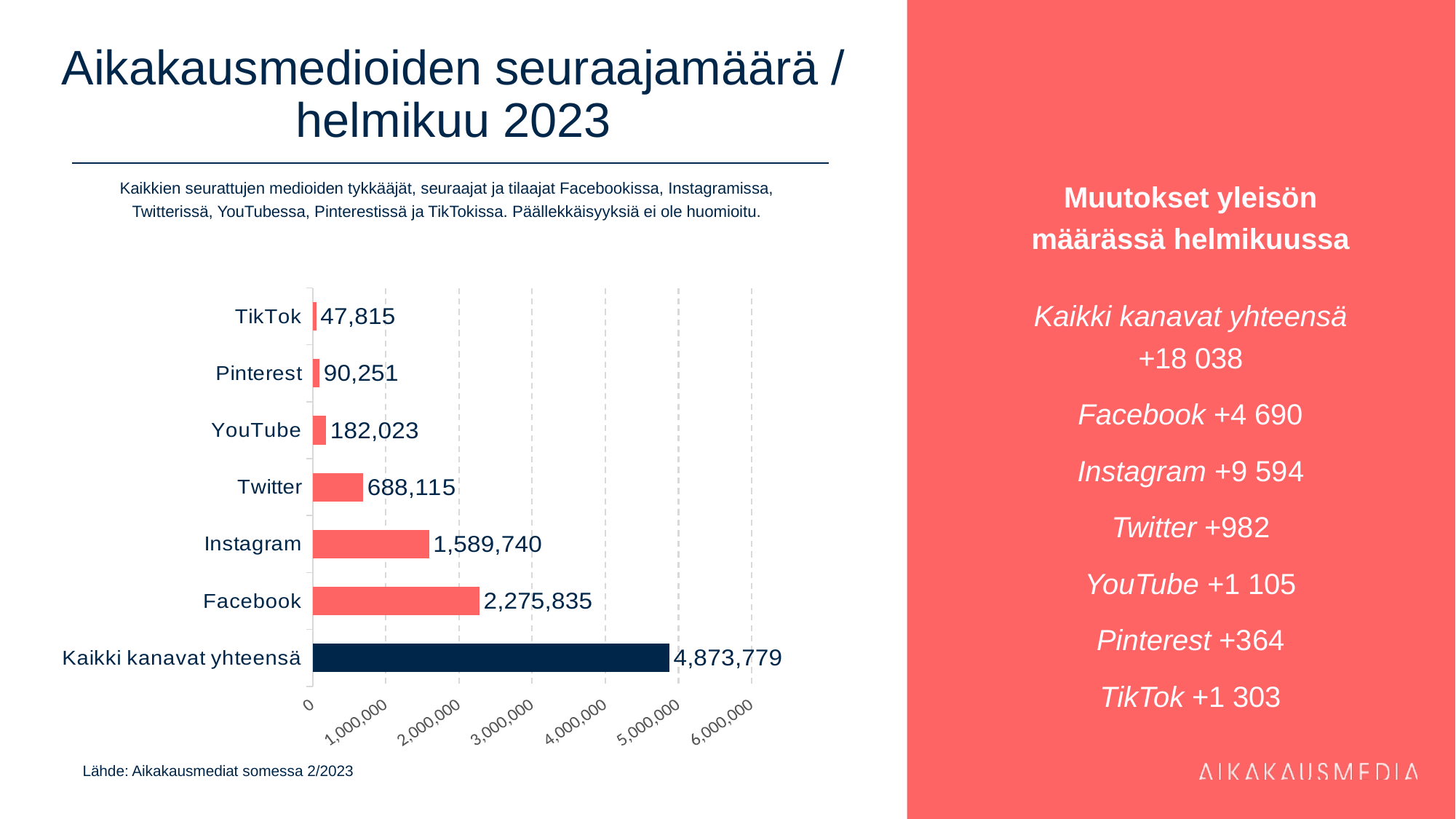

# Aikakausmedioiden seuraajamäärä / helmikuu 2023
Muutokset yleisön määrässä helmikuussa
Kaikki kanavat yhteensä
+18 038
Facebook +4 690
Instagram +9 594
Twitter +982
YouTube +1 105
Pinterest +364
TikTok +1 303
Kaikkien seurattujen medioiden tykkääjät, seuraajat ja tilaajat Facebookissa, Instagramissa, Twitterissä, YouTubessa, Pinterestissä ja TikTokissa. Päällekkäisyyksiä ei ole huomioitu.

### Chart

| Category | 2 275 835 |
|---|---|
| Kaikki kanavat yhteensä | 4873779.0 |
| Facebook | 2275835.0 |
| Instagram | 1589740.0 |
| Twitter | 688115.0 |
| YouTube | 182023.0 |
| Pinterest | 90251.0 |
| TikTok | 47815.0 |